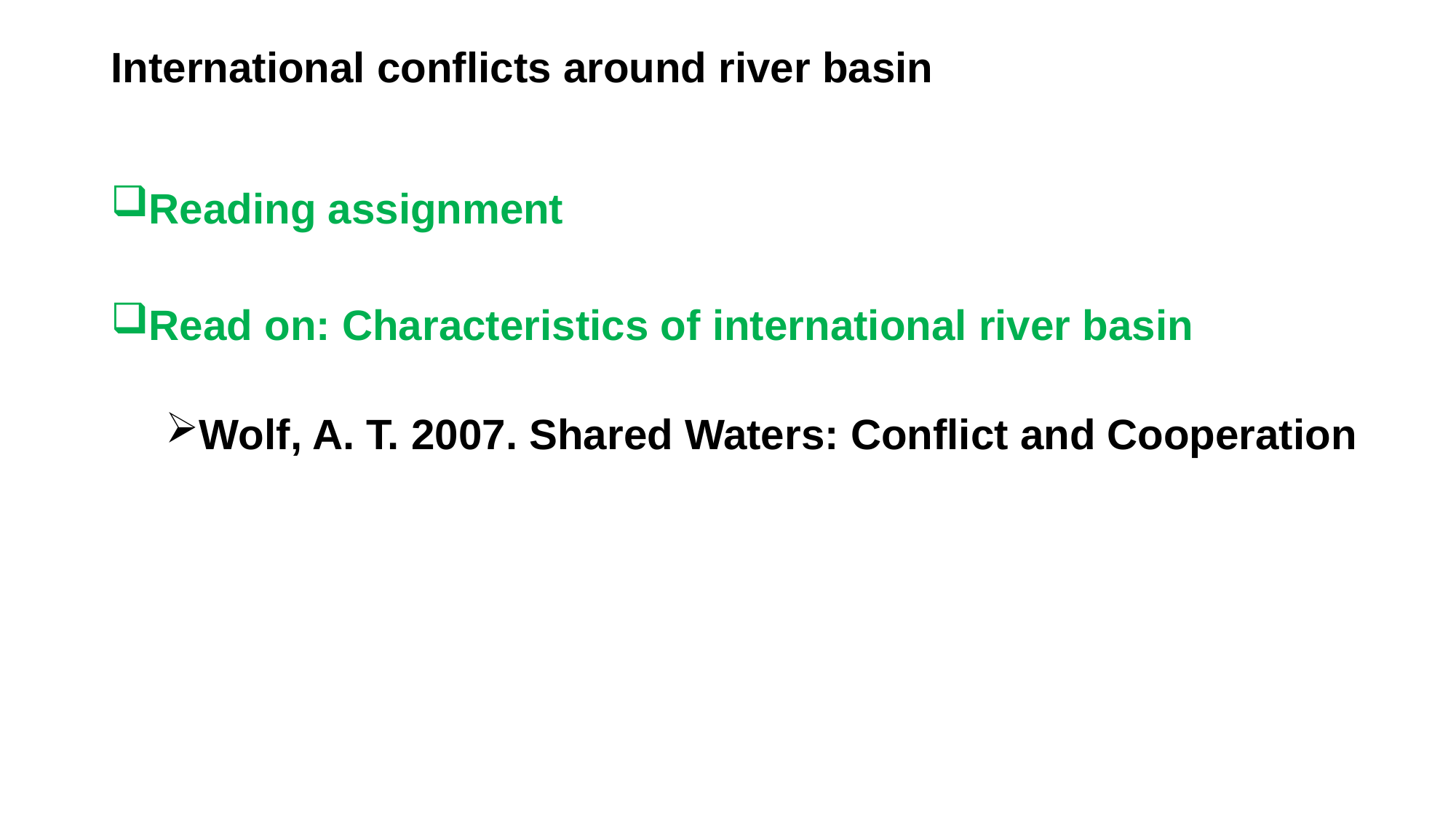

# International conflicts around river basin
Reading assignment
Read on: Characteristics of international river basin
Wolf, A. T. 2007. Shared Waters: Conflict and Cooperation